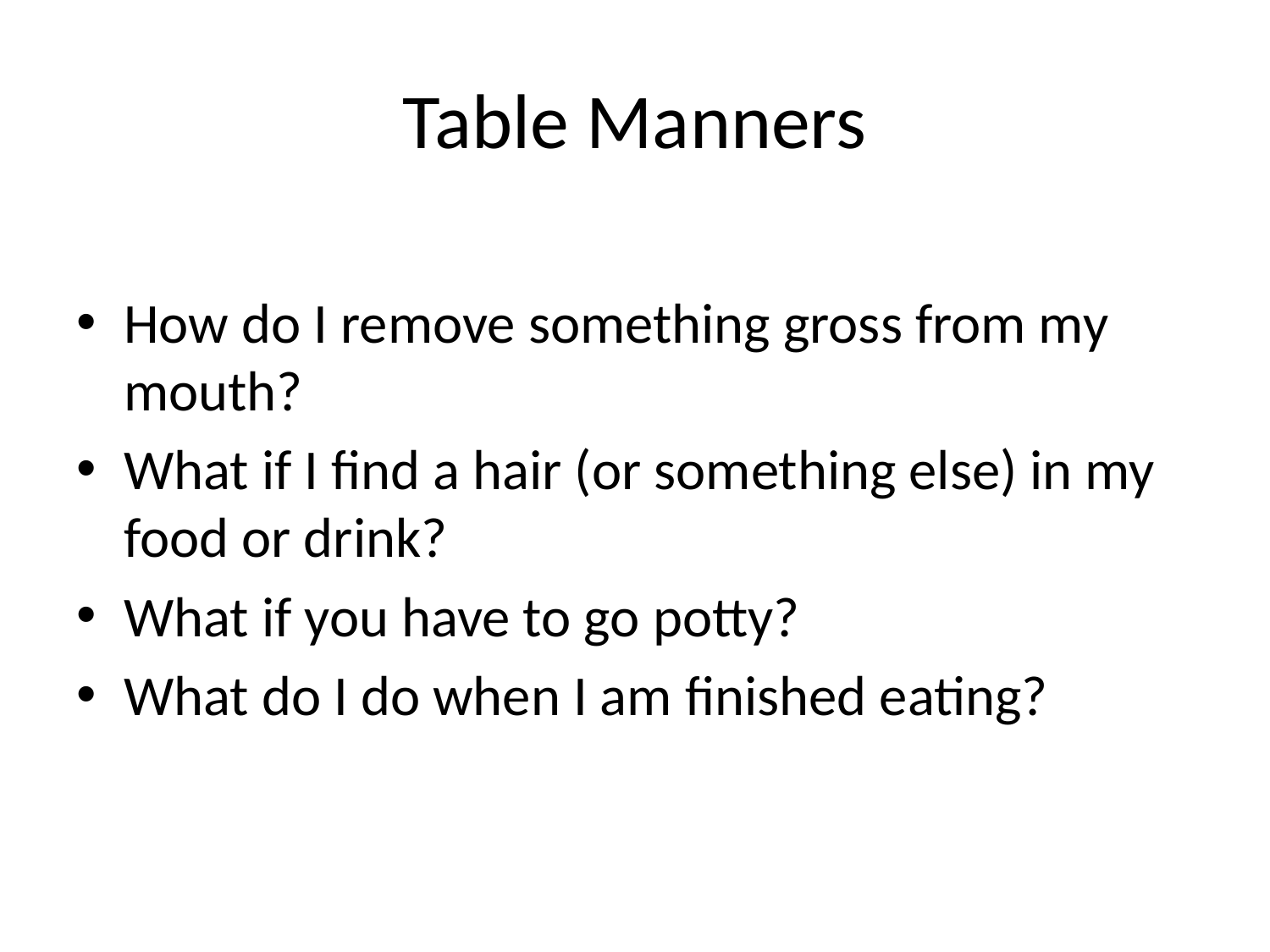

# Table Manners
How do I remove something gross from my mouth?
What if I find a hair (or something else) in my food or drink?
What if you have to go potty?
What do I do when I am finished eating?